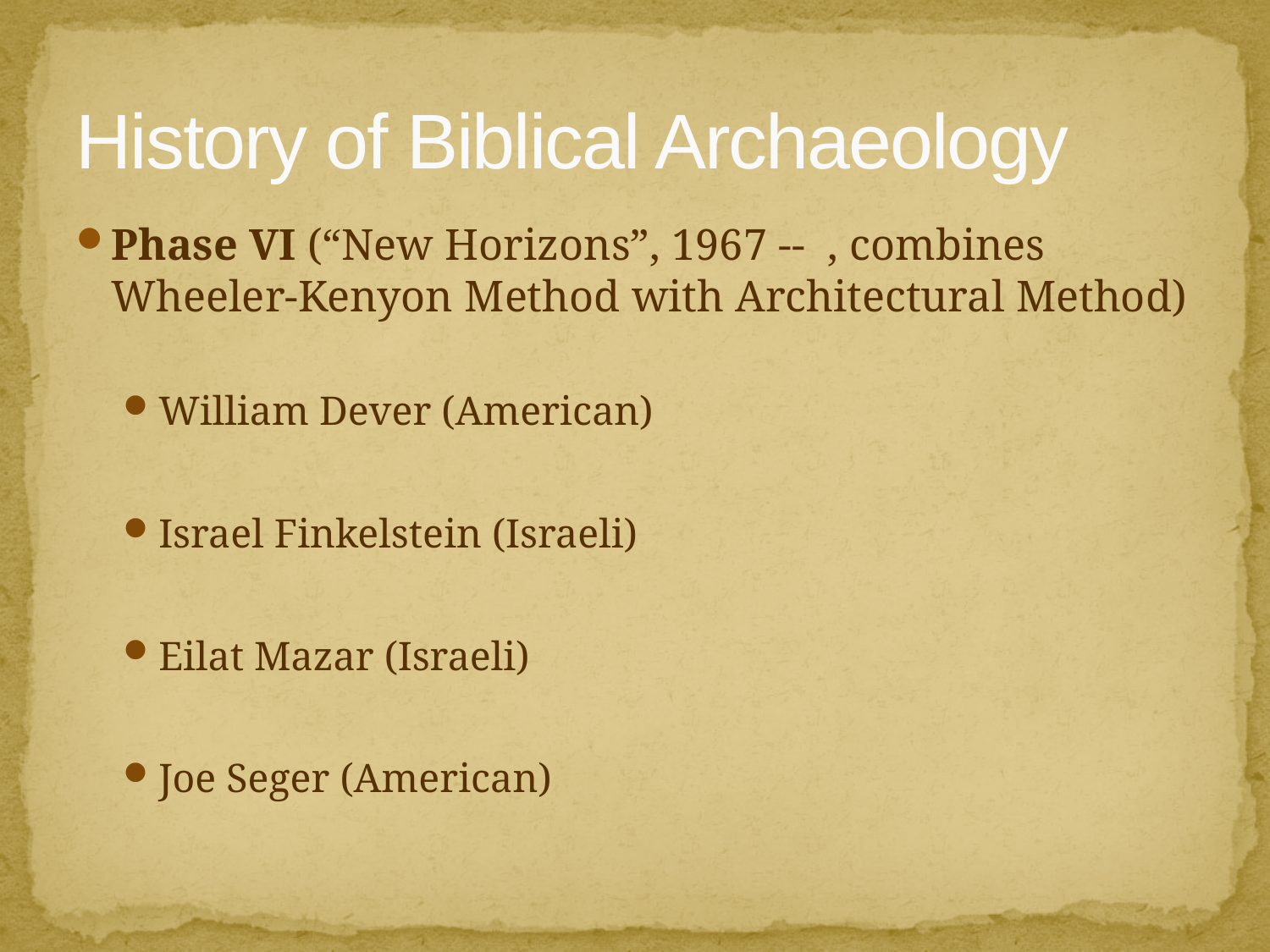

# History of Biblical Archaeology
Phase VI (“New Horizons”, 1967 --  , combines Wheeler-Kenyon Method with Architectural Method)

William Dever (American)

Israel Finkelstein (Israeli)

Eilat Mazar (Israeli)

Joe Seger (American)